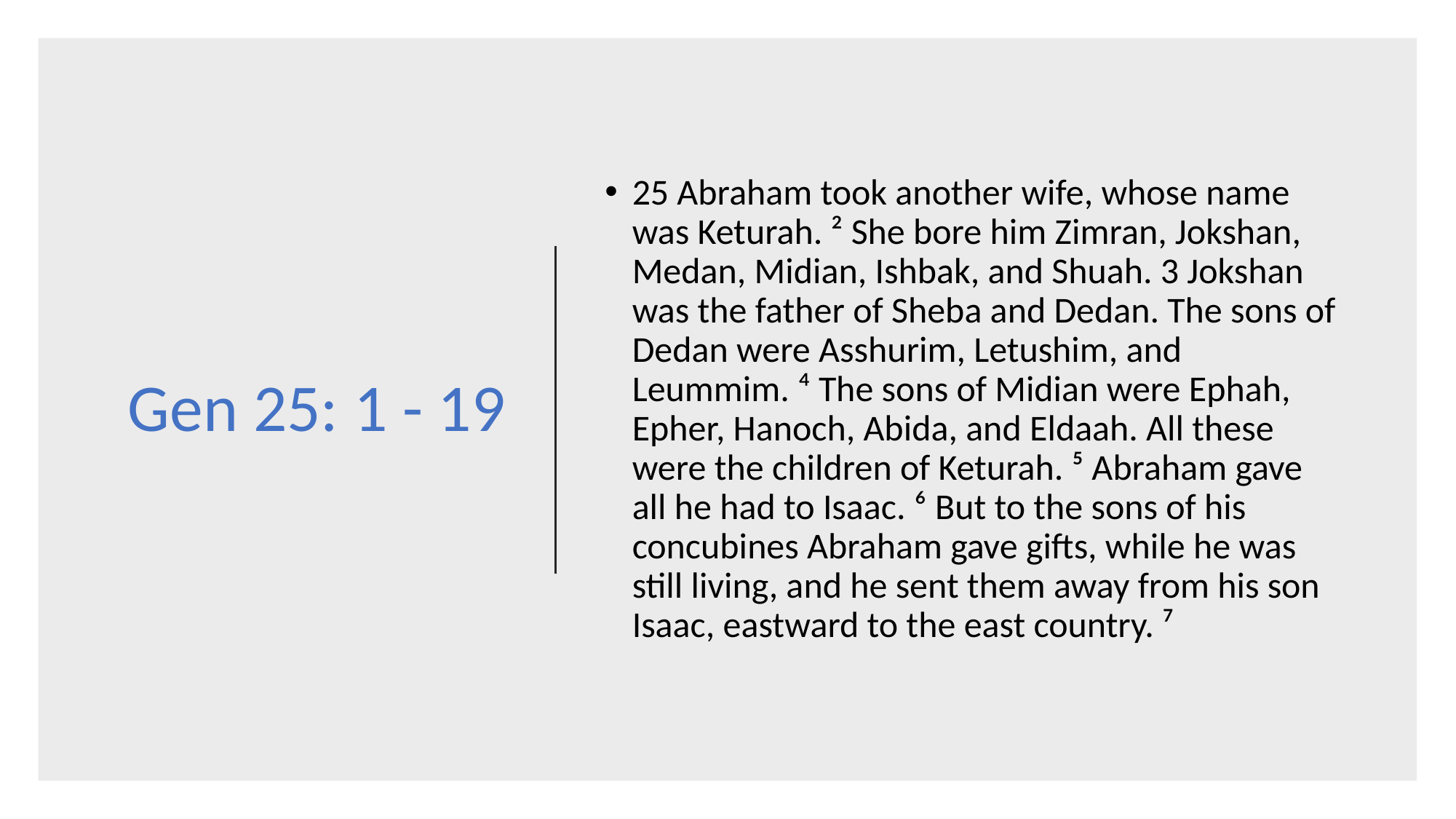

# Gen 25: 1 - 19
25 Abraham took another wife, whose name was Keturah. ² She bore him Zimran, Jokshan, Medan, Midian, Ishbak, and Shuah. 3 Jokshan was the father of Sheba and Dedan. The sons of Dedan were Asshurim, Letushim, and Leummim. ⁴ The sons of Midian were Ephah, Epher, Hanoch, Abida, and Eldaah. All these were the children of Keturah. ⁵ Abraham gave all he had to Isaac. ⁶ But to the sons of his concubines Abraham gave gifts, while he was still living, and he sent them away from his son Isaac, eastward to the east country. ⁷